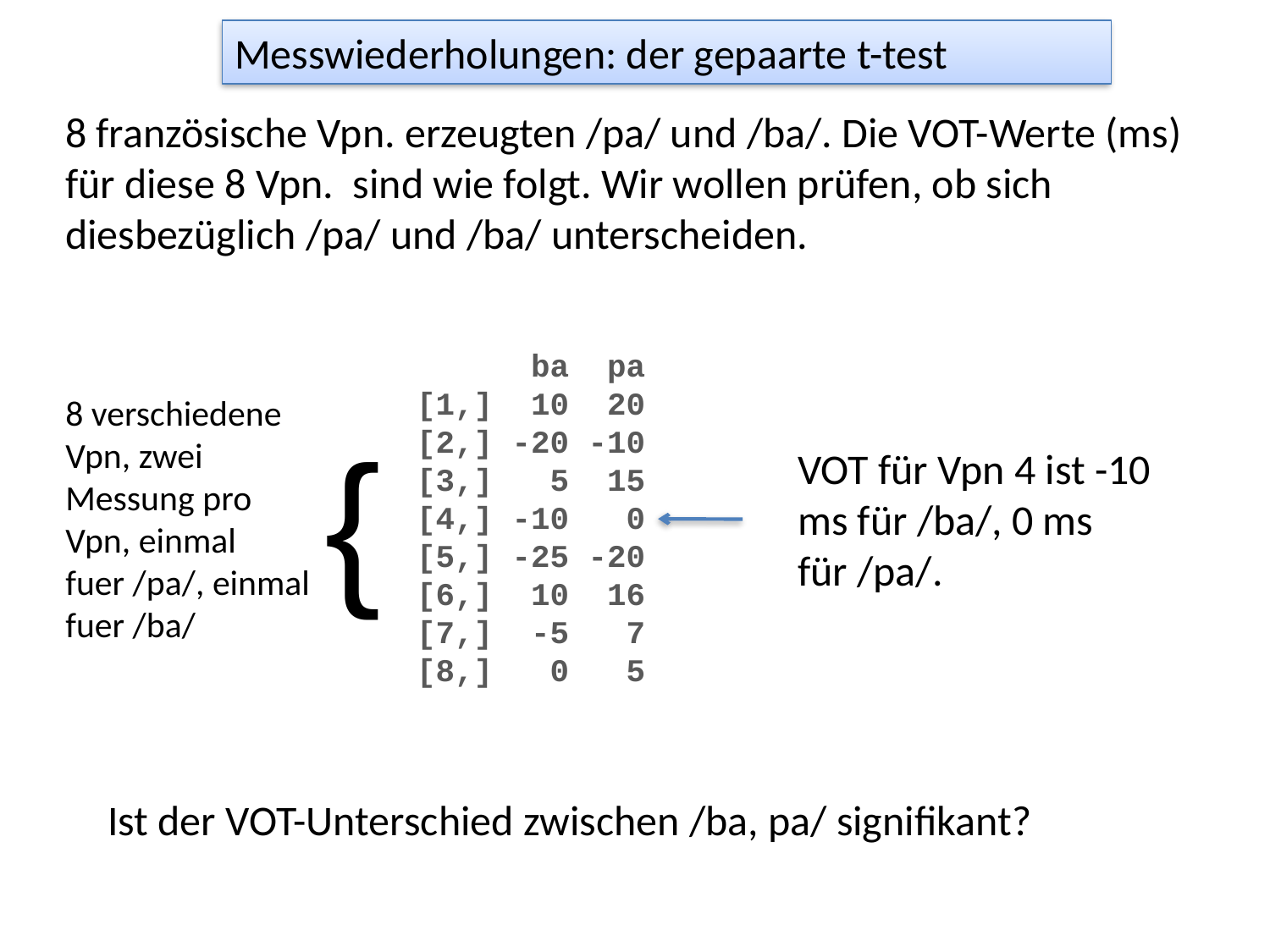

Messwiederholungen: der gepaarte t-test
8 französische Vpn. erzeugten /pa/ und /ba/. Die VOT-Werte (ms) für diese 8 Vpn.  sind wie folgt. Wir wollen prüfen, ob sich diesbezüglich /pa/ und /ba/ unterscheiden.
      ba  pa
[1,]  10  20
[2,] -20 -10
[3,]   5  15
[4,] -10   0
[5,] -25 -20
[6,]  10  16
[7,]  -5   7
[8,]   0   5
8 verschiedene Vpn, zwei Messung pro Vpn, einmal fuer /pa/, einmal fuer /ba/
{
VOT für Vpn 4 ist -10 ms für /ba/, 0 ms für /pa/.
Ist der VOT-Unterschied zwischen /ba, pa/ signifikant?